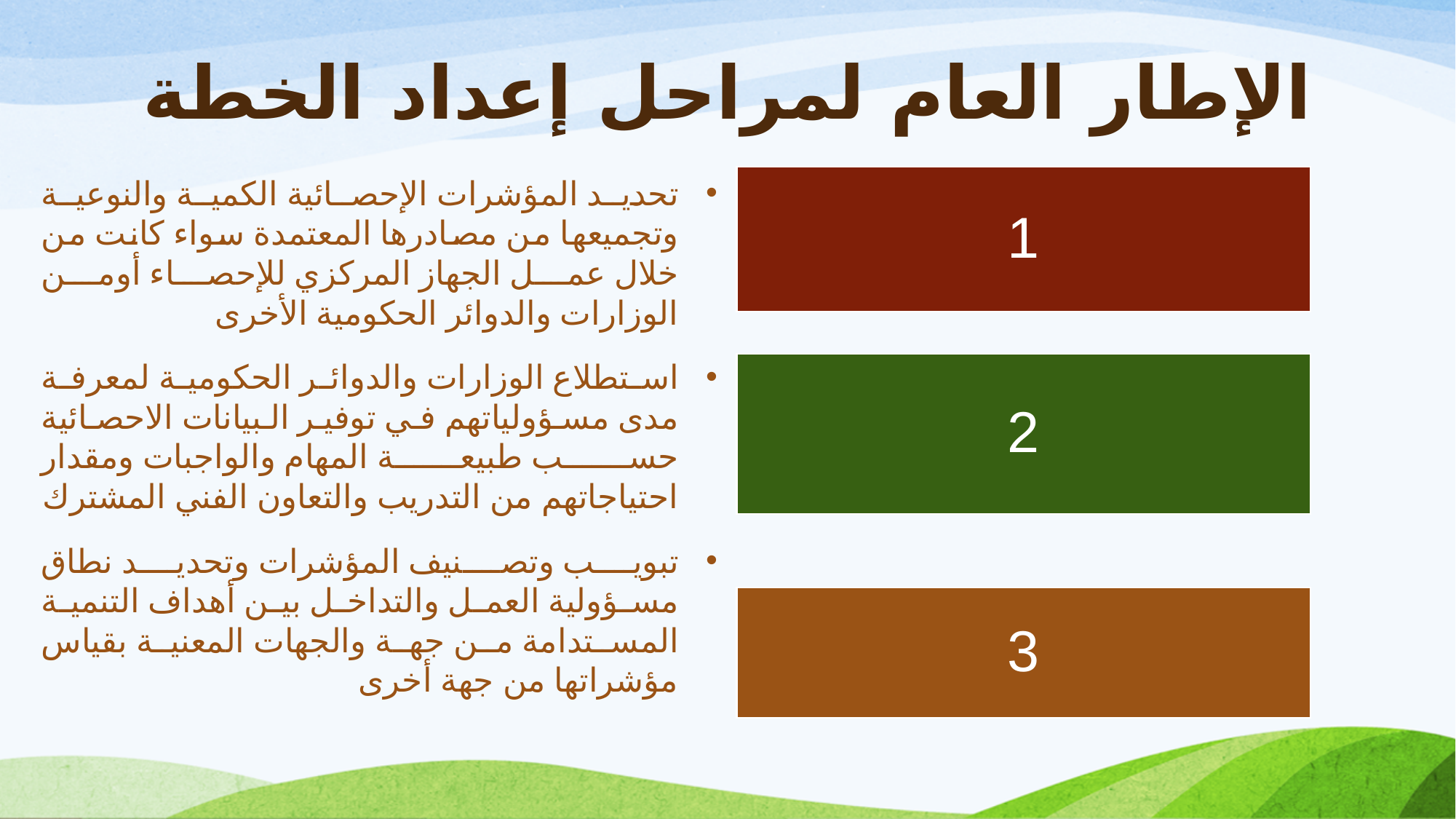

# الإطار العام لمراحل إعداد الخطة
تحديد المؤشرات الإحصائية الكمية والنوعية وتجميعها من مصادرها المعتمدة سواء كانت من خلال عمل الجهاز المركزي للإحصاء أومن الوزارات والدوائر الحكومية الأخرى
استطلاع الوزارات والدوائر الحكومية لمعرفة مدى مسؤولياتهم في توفير البيانات الاحصائية حسب طبيعة المهام والواجبات ومقدار احتياجاتهم من التدريب والتعاون الفني المشترك
تبويب وتصنيف المؤشرات وتحديد نطاق مسؤولية العمل والتداخل بين أهداف التنمية المستدامة من جهة والجهات المعنية بقياس مؤشراتها من جهة أخرى
1
2
3